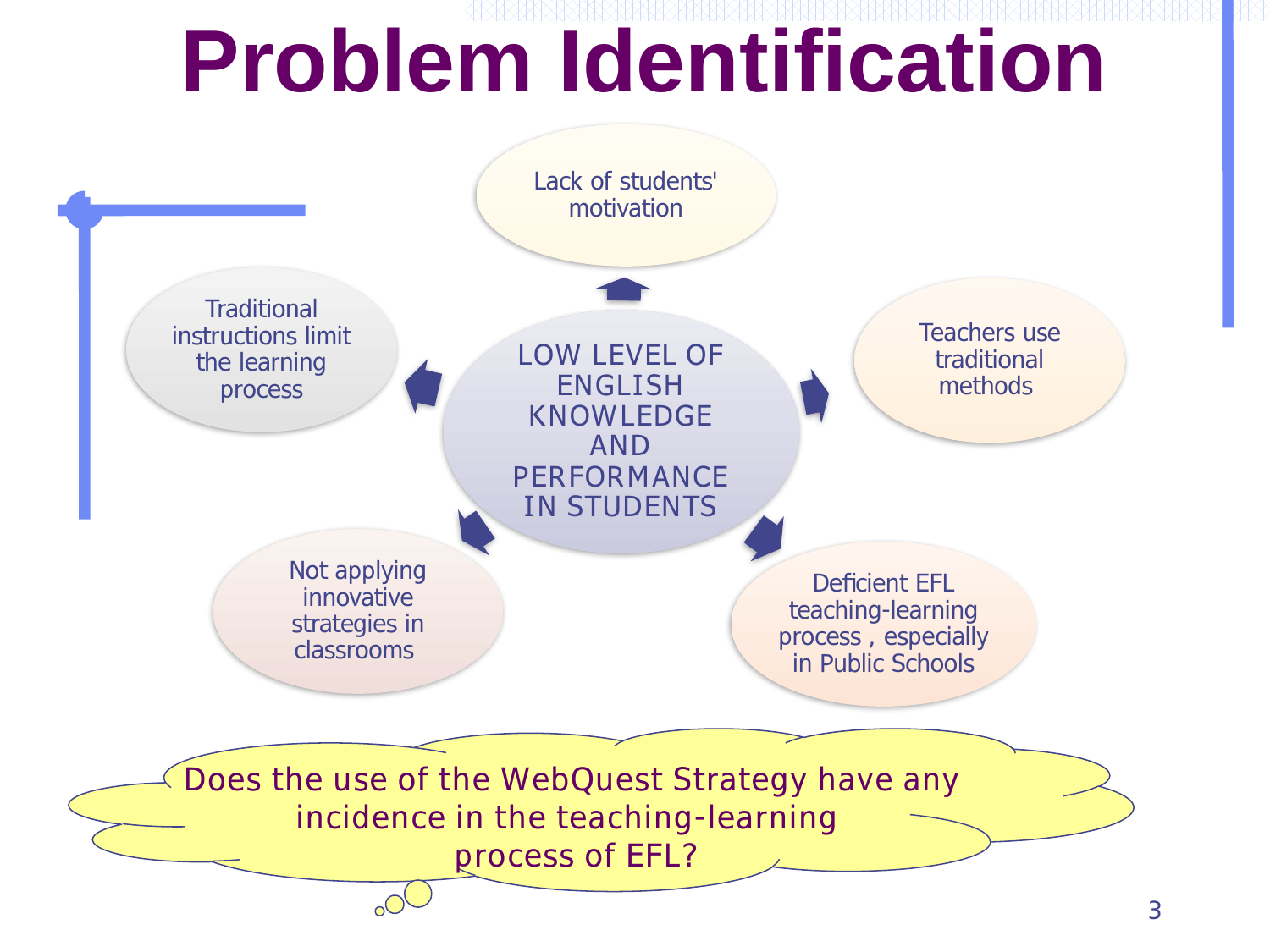

# Problem Identification
LOW LEVEL OF ENGLISH KNOWLEDGE AND PERFORMANCE IN STUDENTS

Lack of students' motivation

Teachers use traditional methods

Deficient EFL teaching-learning process , especially in Public Schools

Not applying innovative strategies in classrooms

Traditional instructions limit the learning process

   Does the use of the WebQuest Strategy have any
 incidence in the teaching-learning
   process of EFL?
3